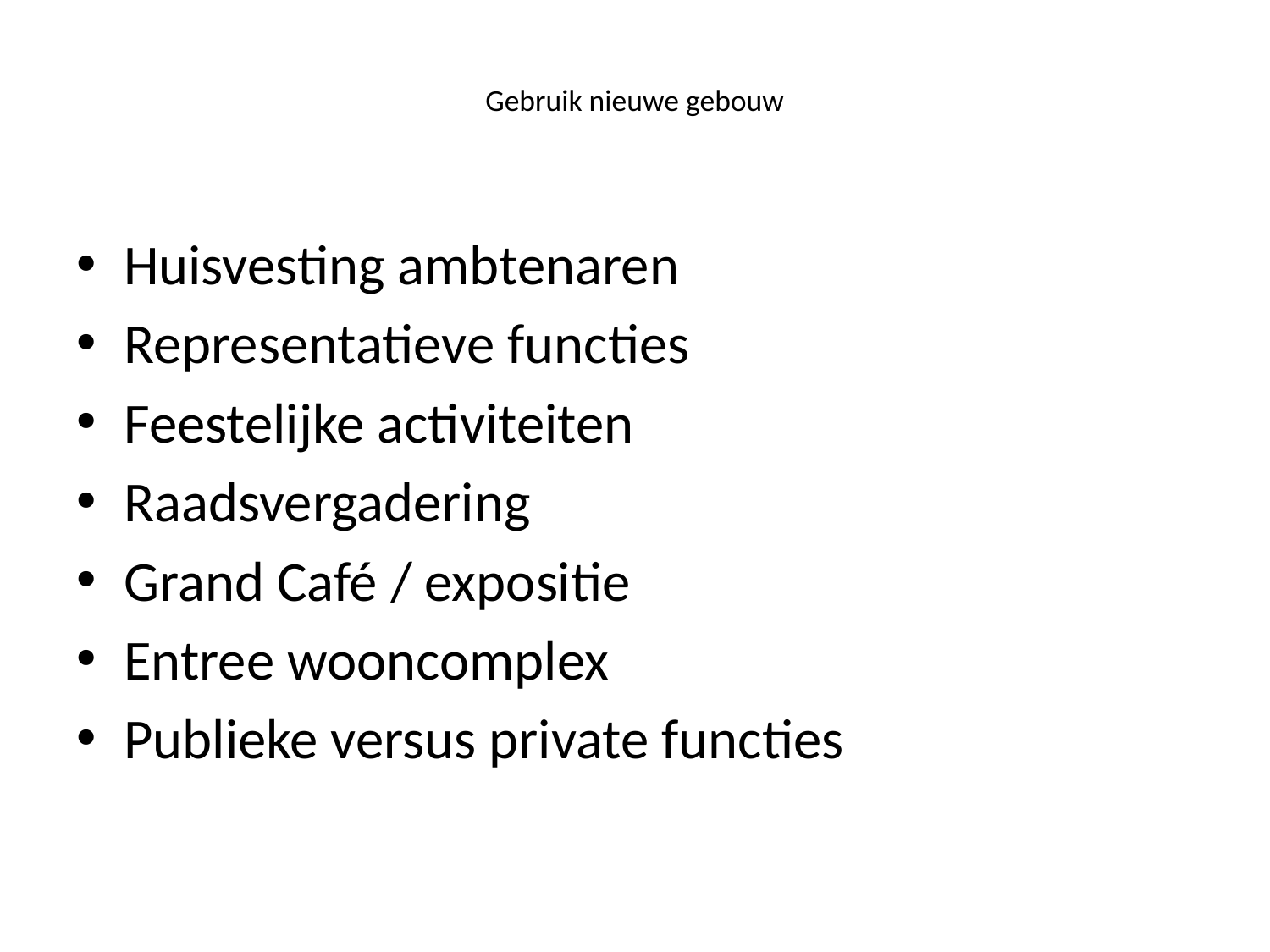

# Gebruik nieuwe gebouw
Huisvesting ambtenaren
Representatieve functies
Feestelijke activiteiten
Raadsvergadering
Grand Café / expositie
Entree wooncomplex
Publieke versus private functies